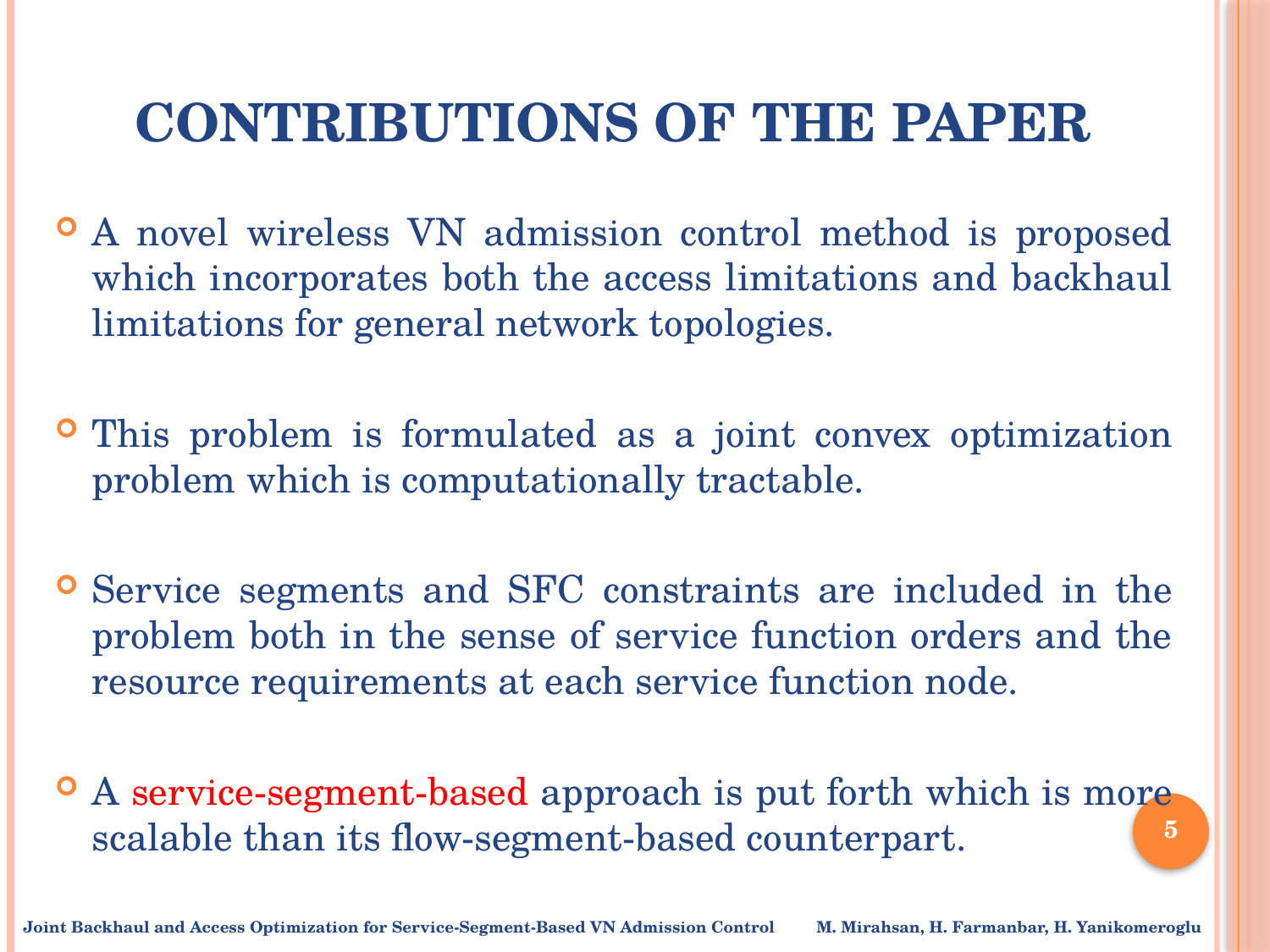

# Contributions of the paper
A novel wireless VN admission control method is proposed which incorporates both the access limitations and backhaul limitations for general network topologies.

This problem is formulated as a joint convex optimization problem which is computationally tractable.

Service segments and SFC constraints are included in the problem both in the sense of service function orders and the resource requirements at each service function node.

A service-segment-based approach is put forth which is more scalable than its flow-segment-based counterpart.
5
Joint Backhaul and Access Optimization for Service-Segment-Based VN Admission Control         M. Mirahsan, H. Farmanbar, H. Yanikomeroglu